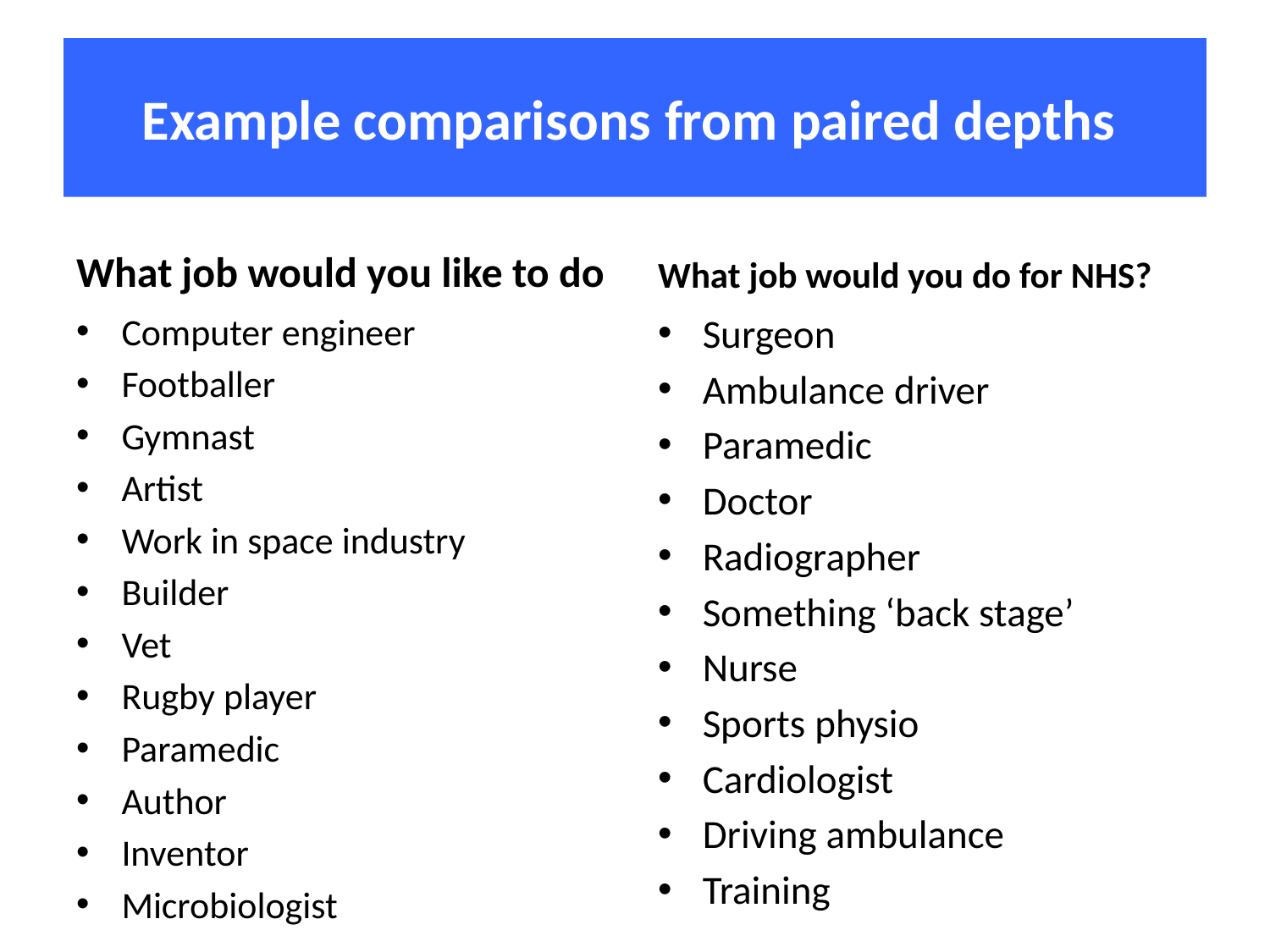

# Example comparisons from paired depths
What job would you like to do
What job would you do for NHS?
Surgeon
Ambulance driver
Paramedic
Doctor
Radiographer
Something ‘back stage’
Nurse
Sports physio
Cardiologist
Driving ambulance
Training
Computer engineer
Footballer
Gymnast
Artist
Work in space industry
Builder
Vet
Rugby player
Paramedic
Author
Inventor
Microbiologist